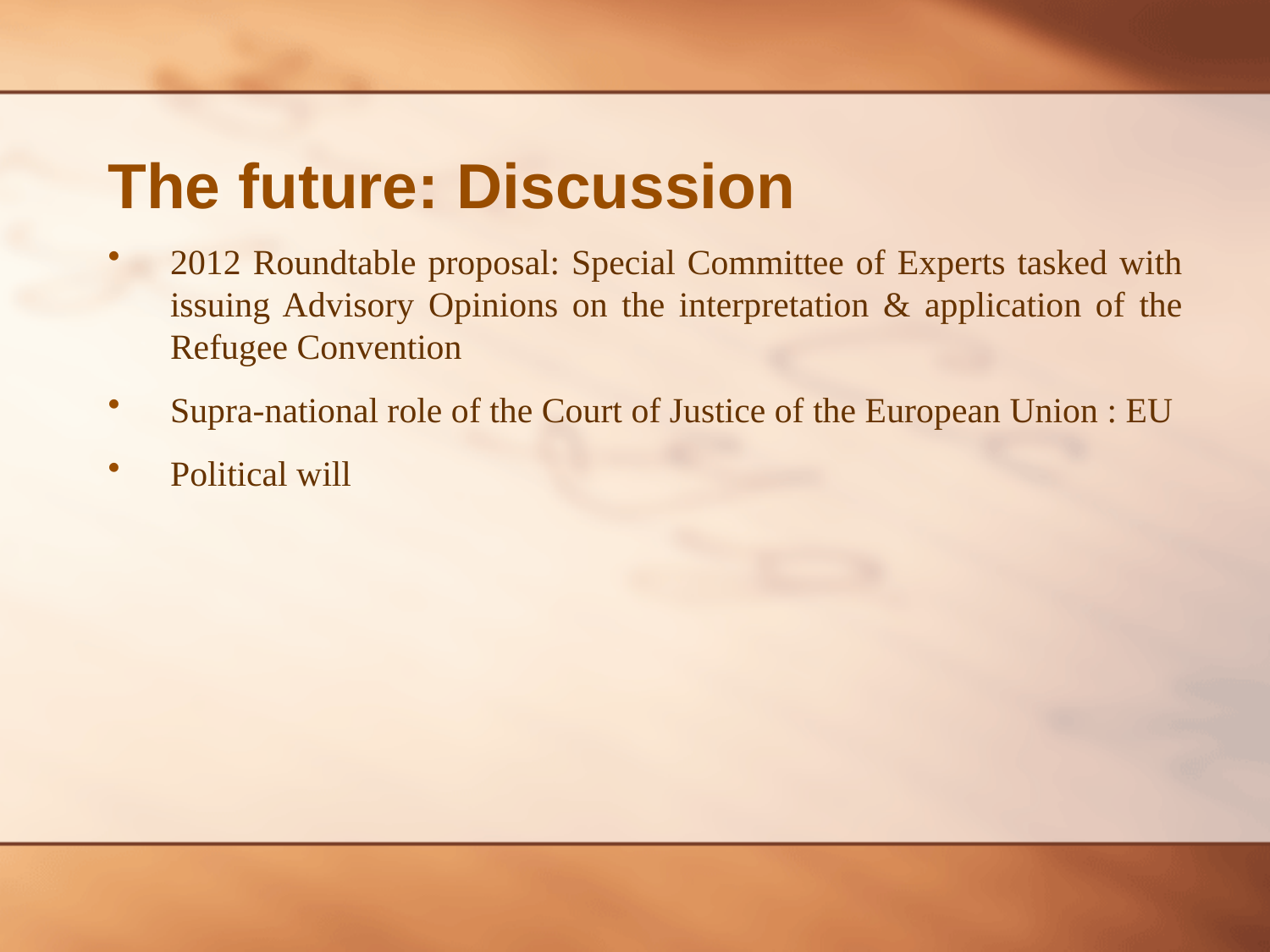

# The future: Discussion
2012 Roundtable proposal: Special Committee of Experts tasked with issuing Advisory Opinions on the interpretation & application of the Refugee Convention
Supra-national role of the Court of Justice of the European Union : EU
Political will